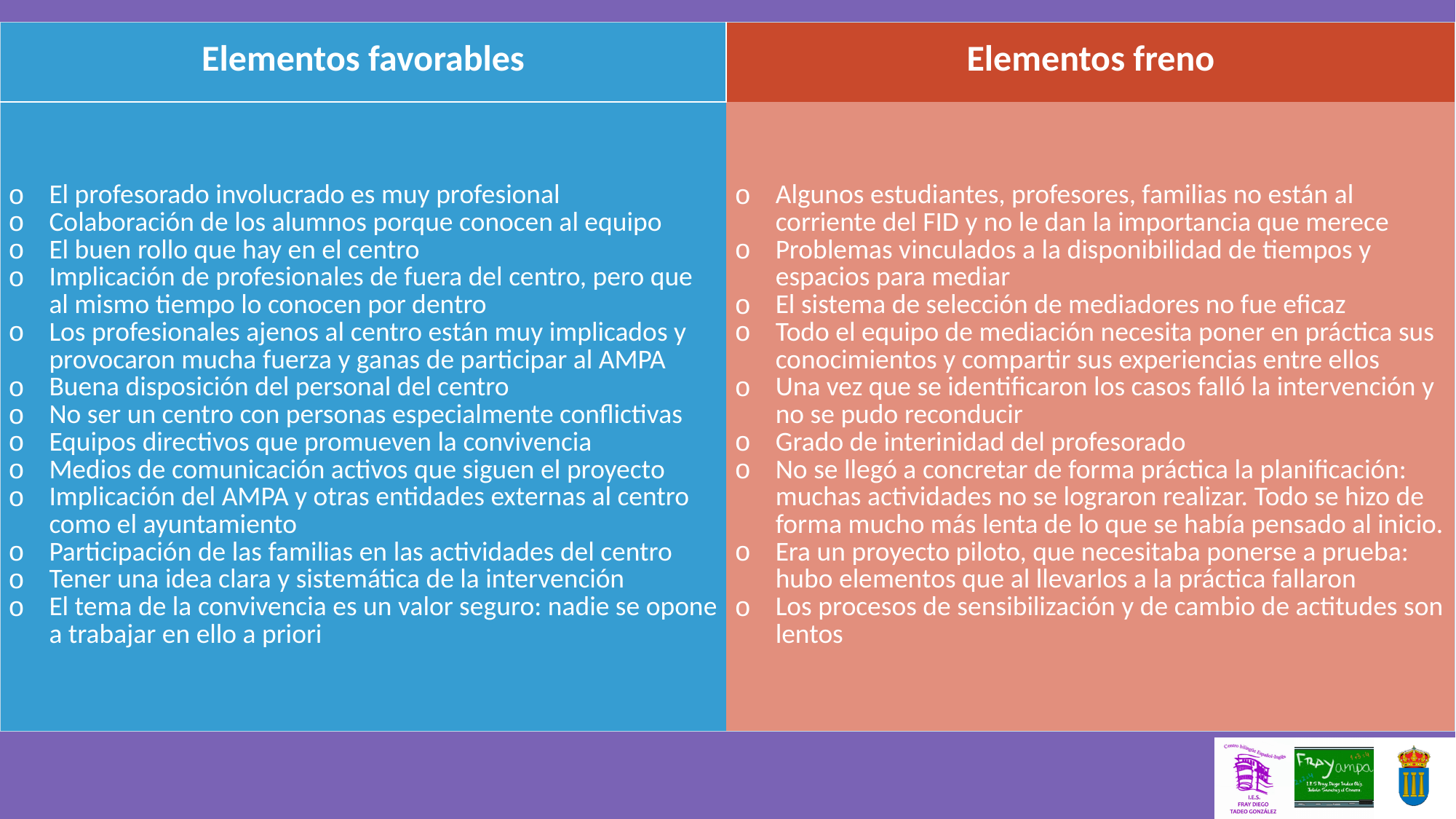

| Elementos favorables | Elementos freno |
| --- | --- |
| El profesorado involucrado es muy profesional Colaboración de los alumnos porque conocen al equipo El buen rollo que hay en el centro Implicación de profesionales de fuera del centro, pero que al mismo tiempo lo conocen por dentro Los profesionales ajenos al centro están muy implicados y provocaron mucha fuerza y ganas de participar al AMPA Buena disposición del personal del centro No ser un centro con personas especialmente conflictivas Equipos directivos que promueven la convivencia Medios de comunicación activos que siguen el proyecto Implicación del AMPA y otras entidades externas al centro como el ayuntamiento Participación de las familias en las actividades del centro Tener una idea clara y sistemática de la intervención El tema de la convivencia es un valor seguro: nadie se opone a trabajar en ello a priori | Algunos estudiantes, profesores, familias no están al corriente del FID y no le dan la importancia que merece Problemas vinculados a la disponibilidad de tiempos y espacios para mediar El sistema de selección de mediadores no fue eficaz Todo el equipo de mediación necesita poner en práctica sus conocimientos y compartir sus experiencias entre ellos Una vez que se identificaron los casos falló la intervención y no se pudo reconducir Grado de interinidad del profesorado No se llegó a concretar de forma práctica la planificación: muchas actividades no se lograron realizar. Todo se hizo de forma mucho más lenta de lo que se había pensado al inicio. Era un proyecto piloto, que necesitaba ponerse a prueba: hubo elementos que al llevarlos a la práctica fallaron Los procesos de sensibilización y de cambio de actitudes son lentos |